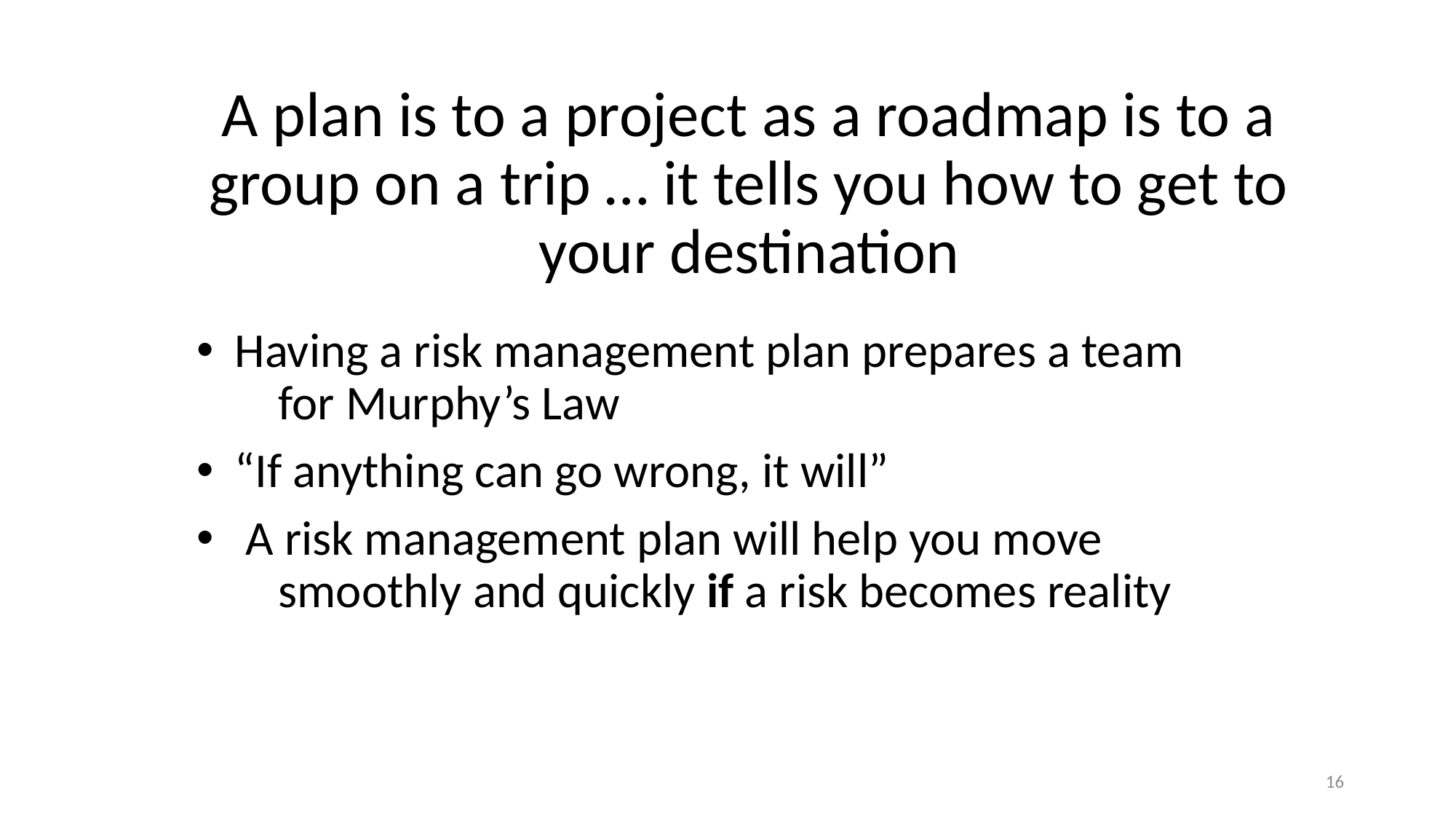

# A plan is to a project as a roadmap is to a group on a trip … it tells you how to get to your destination
 Having a risk management plan prepares a team
     for Murphy’s Law
 “If anything can go wrong, it will”
  A risk management plan will help you move
     smoothly and quickly if a risk becomes reality
16